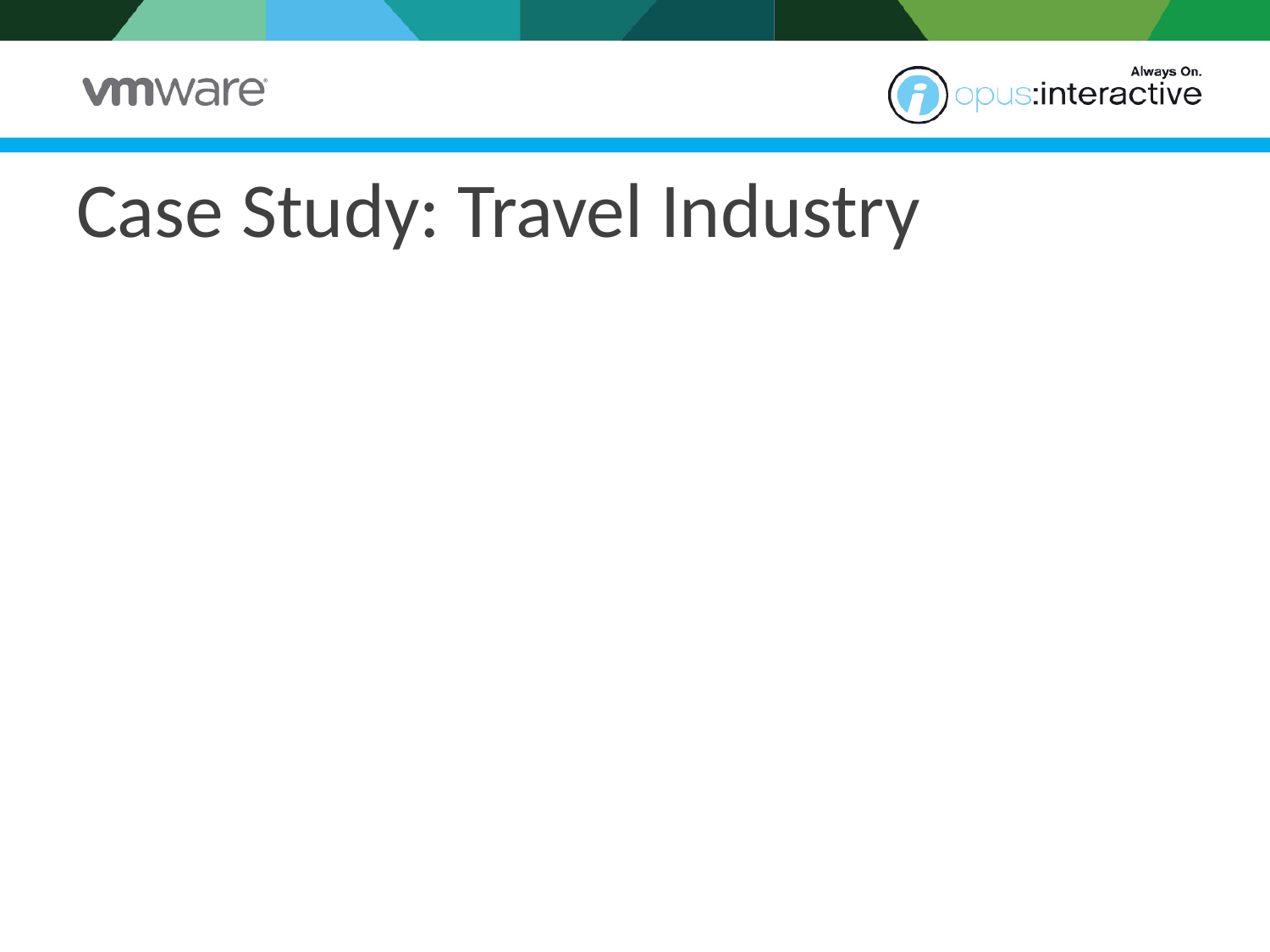

# Case Study: Travel Industry

The conditions
30 years in business
Outgrown solution
Critical 24x7 operations
Sustainable practices

Their needs
Secure Building
Secure location
Dedicated environment
Managed Services
Critical power
Technical support
Colocated systems

The solution
16 Enterprise HP blade servers
3 dedicated SAN nodes
4 virtual load balancers
4 virtual firewalls
Managed Backup
Managed Services
Bandwidth